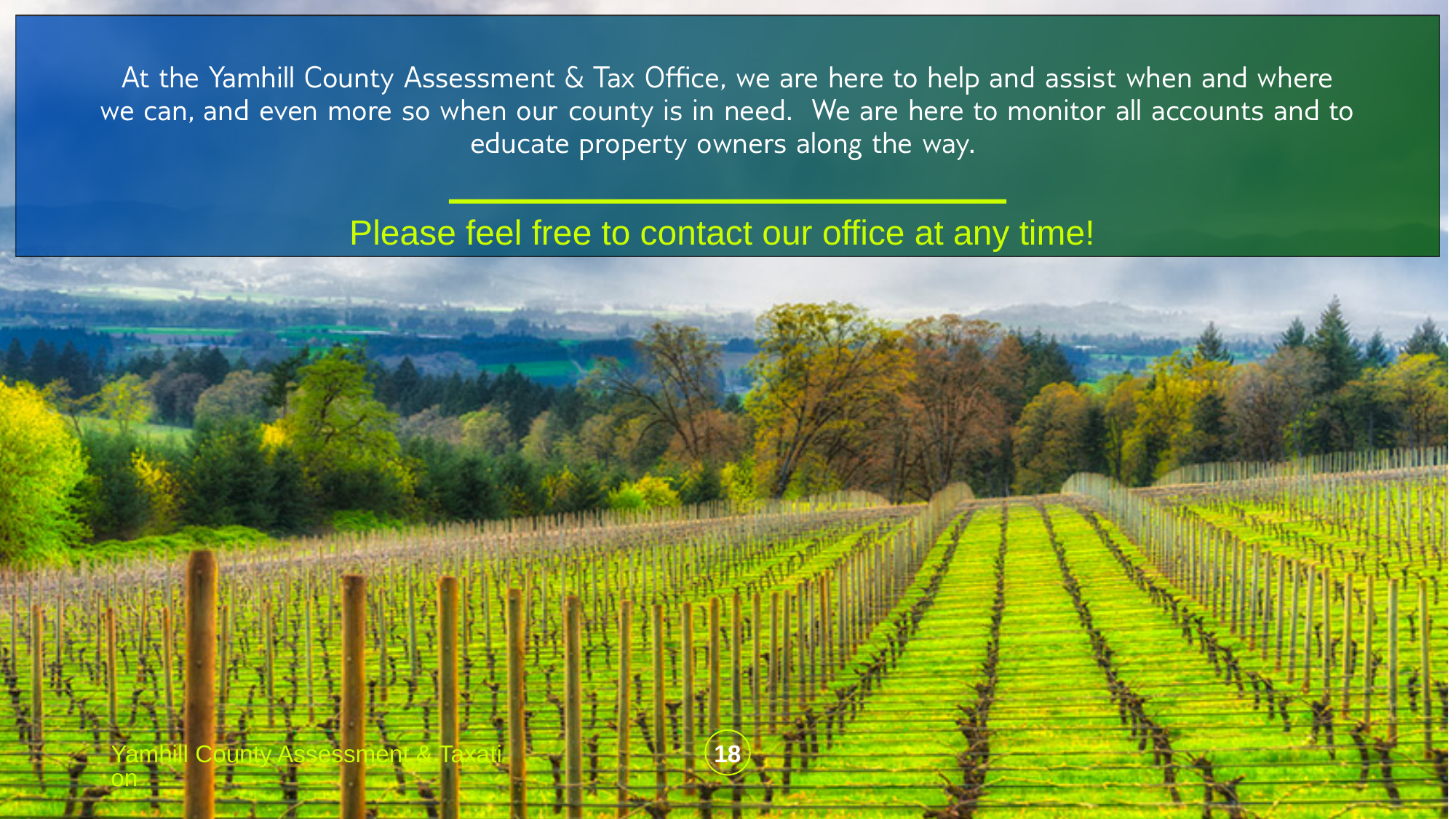

# At the Yamhill County Assessment & Tax Office, we are here to help and assist when and where we can, and even more so when our county is in need.  We are here to monitor all accounts and to educate property owners along the way.
Please feel free to contact our office at any time!
Yamhill County Assessment & Taxation
18